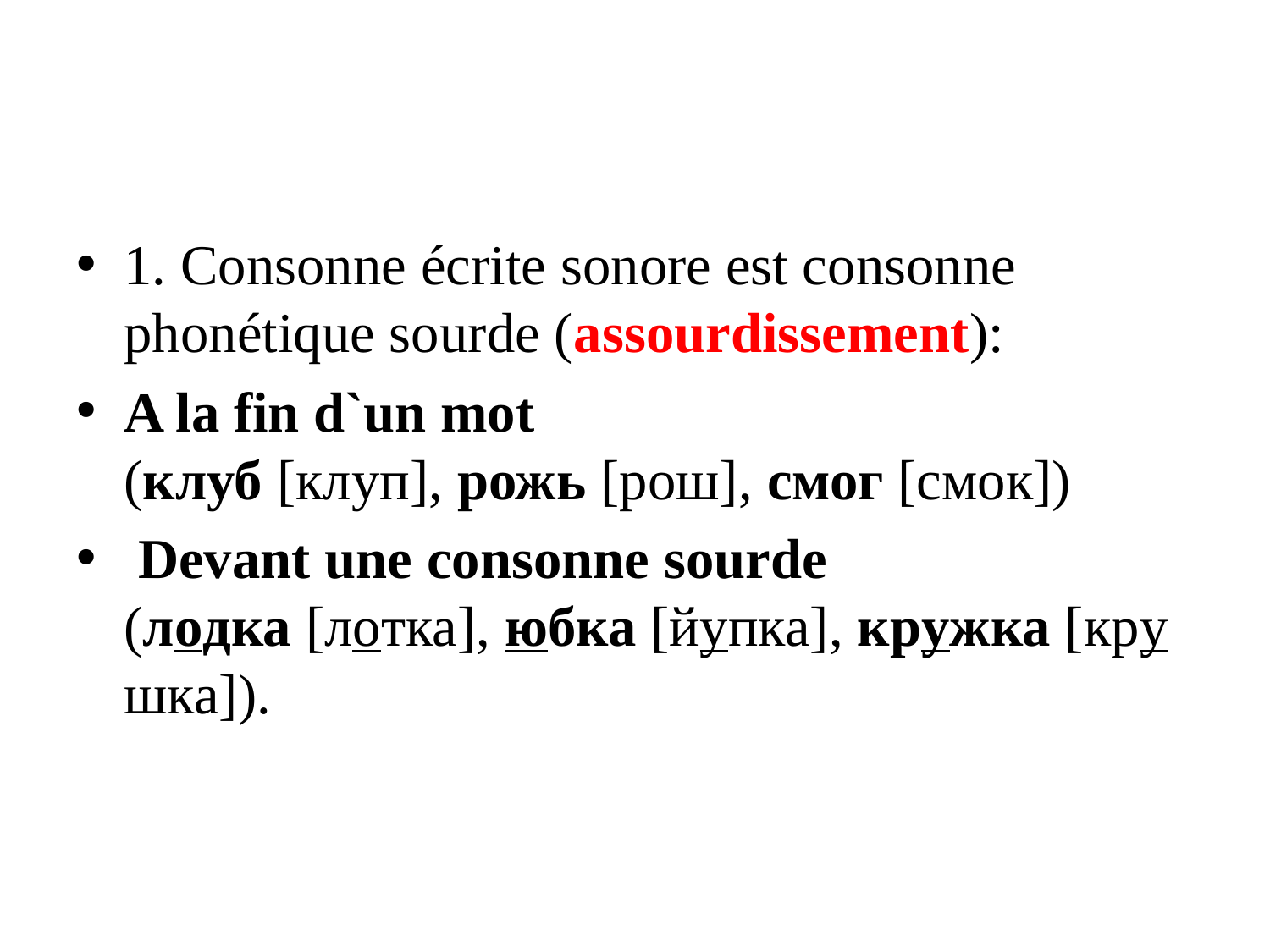

#
1. Consonne écrite sonore est consonne phonétique sourde (assourdissement):
A la fin d`un mot (клуб [клуп], рожь [рош], смог [смок])
 Devant une consonne sourde (лодка [лотка], юбка [йупка], кружка [крушка]).